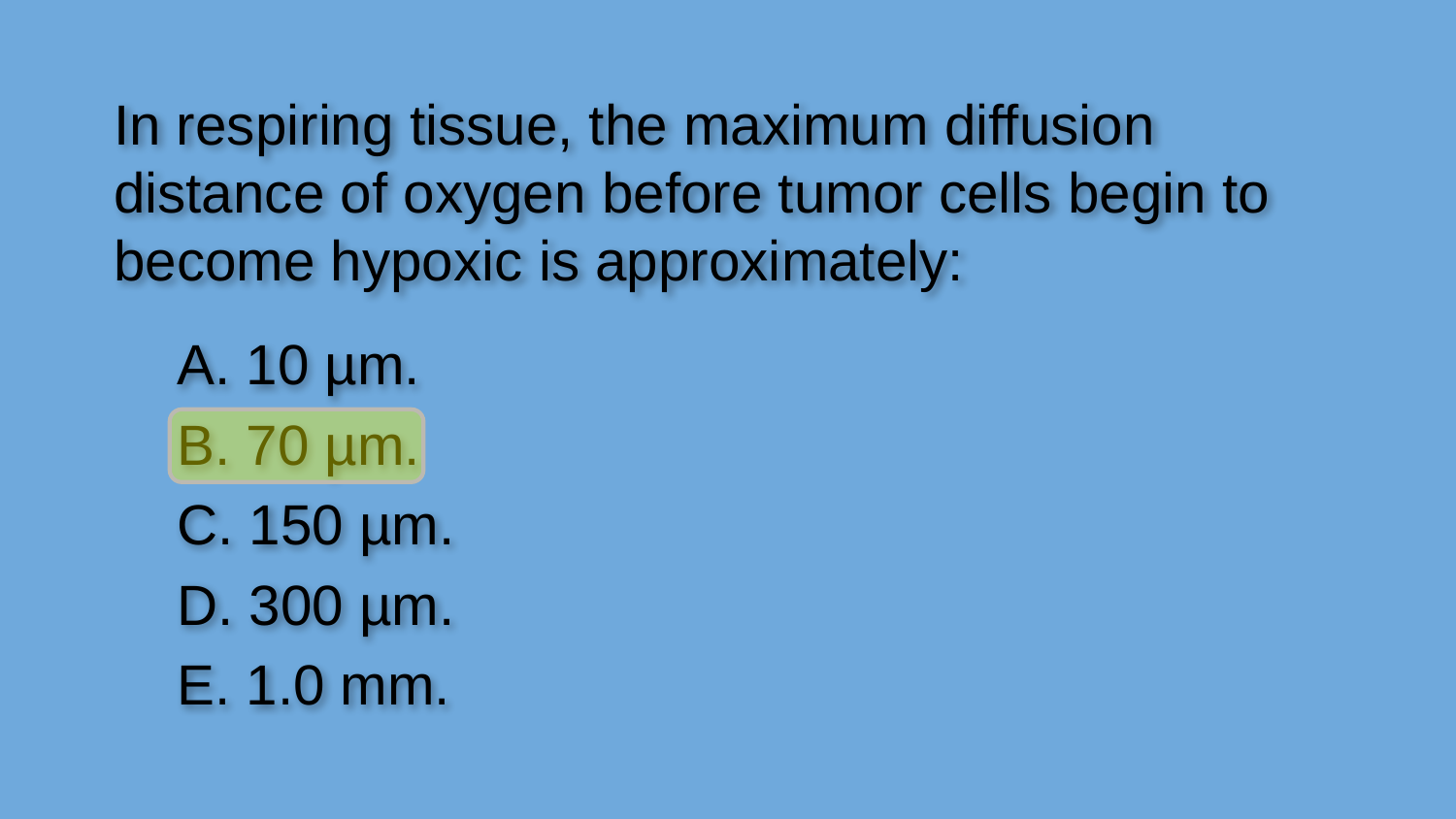

In respiring tissue, the maximum diffusion distance of oxygen before tumor cells begin to become hypoxic is approximately:
A. 10 µm.
B. 70 µm.
C. 150 µm.
D. 300 µm.
E. 1.0 mm.